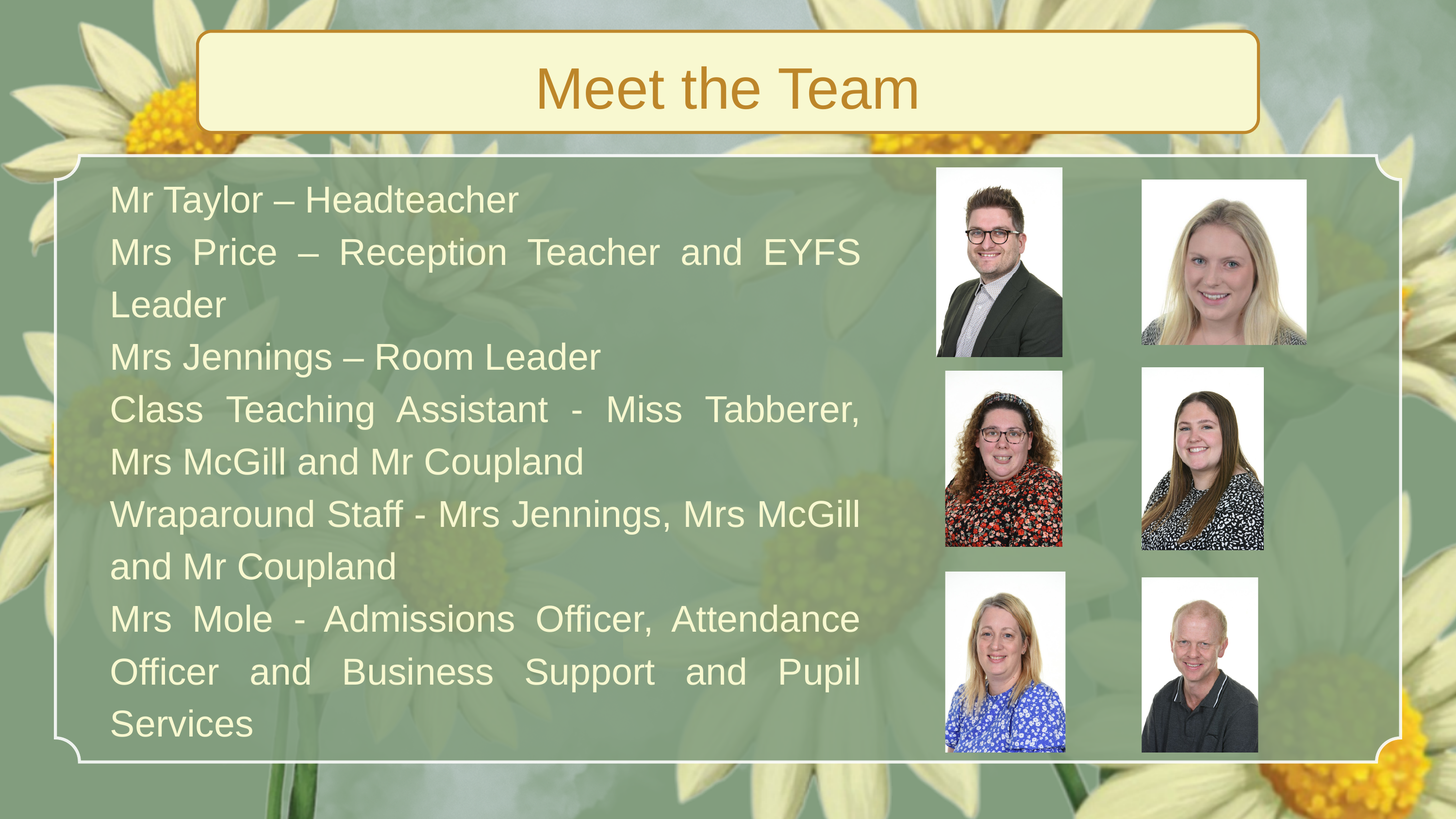

Meet the Team

Mr Taylor – Headteacher
Mrs Price – Reception Teacher and EYFS Leader
Mrs Jennings – Room Leader
Class Teaching Assistant - Miss Tabberer, Mrs McGill and Mr Coupland
Wraparound Staff - Mrs Jennings, Mrs McGill and Mr Coupland
Mrs Mole - Admissions Officer, Attendance Officer and Business Support and Pupil Services